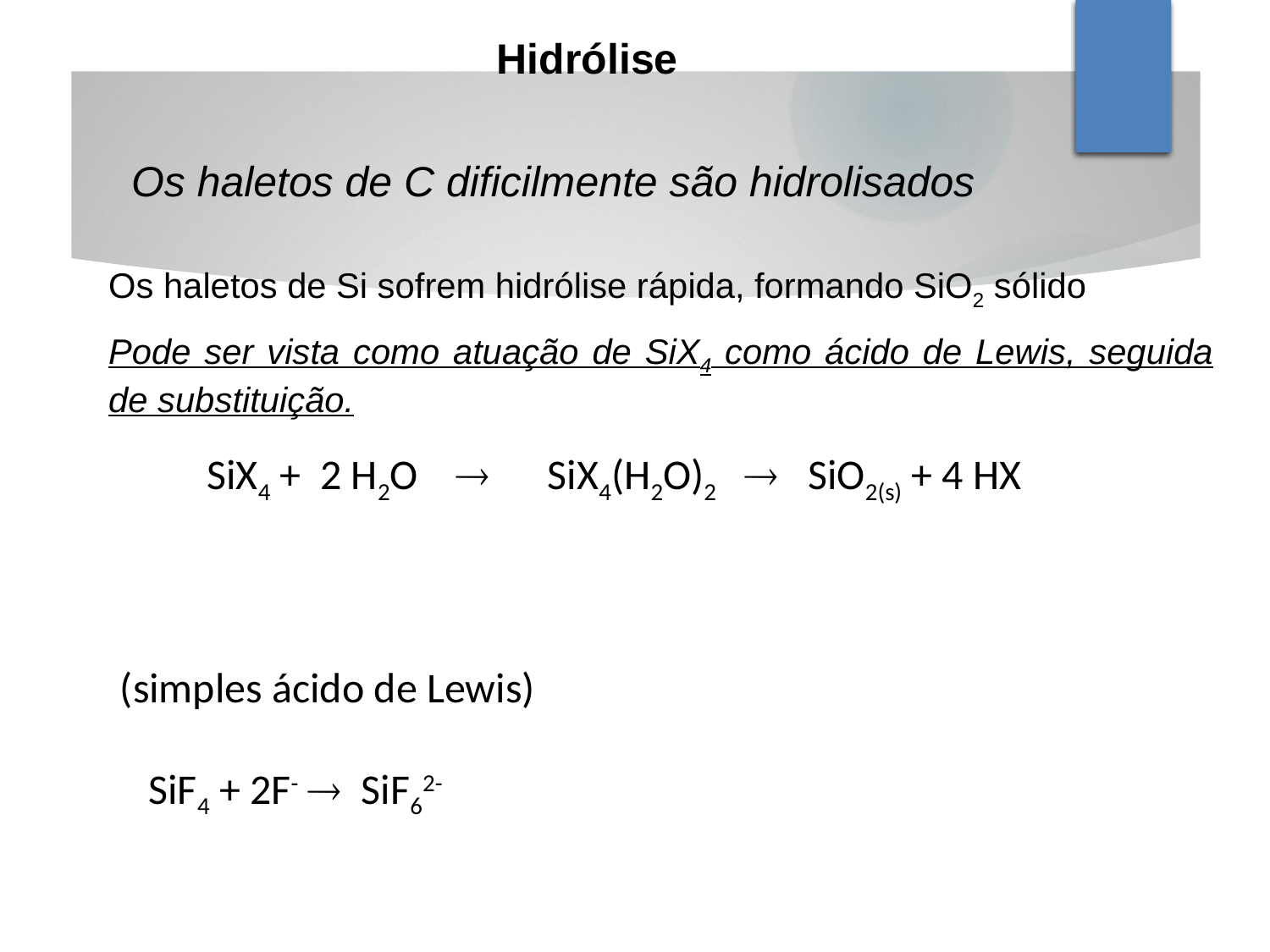

Hidrólise
Os haletos de C dificilmente são hidrolisados
Os haletos de Si sofrem hidrólise rápida, formando SiO2 sólido
Pode ser vista como atuação de SiX4 como ácido de Lewis, seguida de substituição.
SiX4 +  2 H2O    →      SiX4(H2O)2   →   SiO2(s) + 4 HX
(simples ácido de Lewis)

   SiF4 + 2F- →  SiF62-